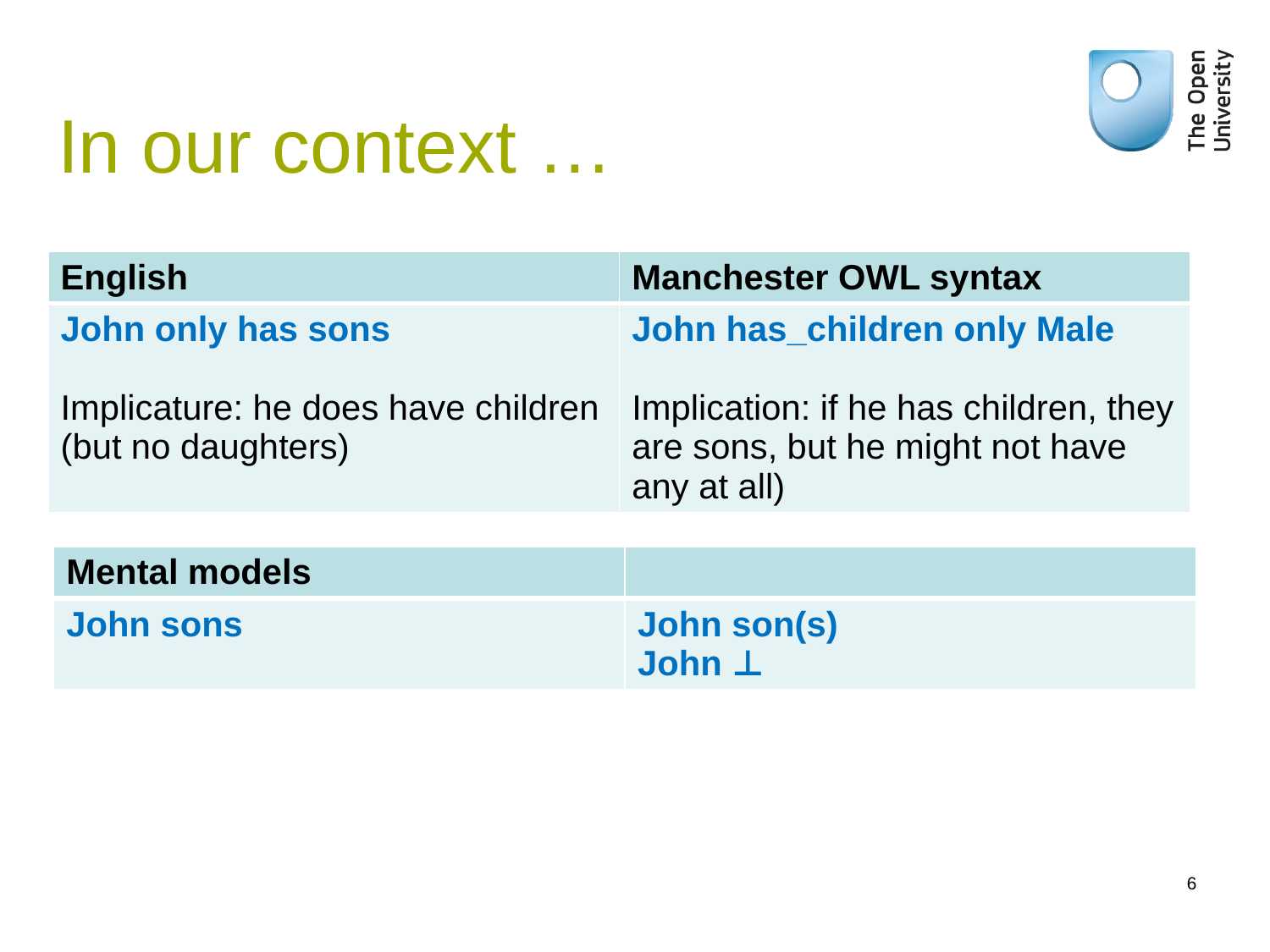

# In our context …
| English | Manchester OWL syntax |
| --- | --- |
| John only has sons Implicature: he does have children (but no daughters) | John has\_children only Male Implication: if he has children, they are sons, but he might not have any at all) |
| Mental models |  |
| --- | --- |
| John sons | John son(s) John ⊥ |
6